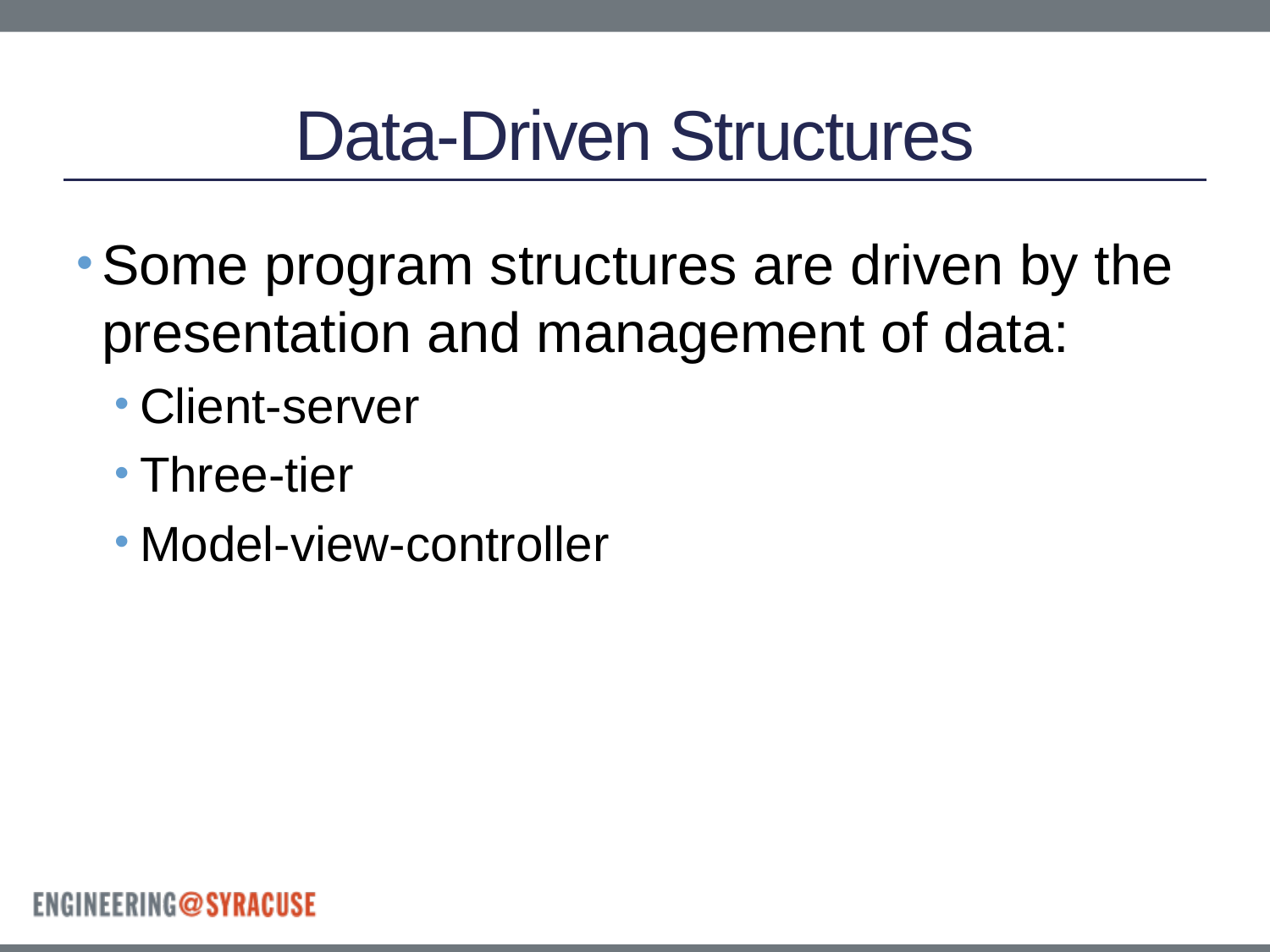

# Data-Driven Structures
Some program structures are driven by the presentation and management of data:
Client-server
Three-tier
Model-view-controller